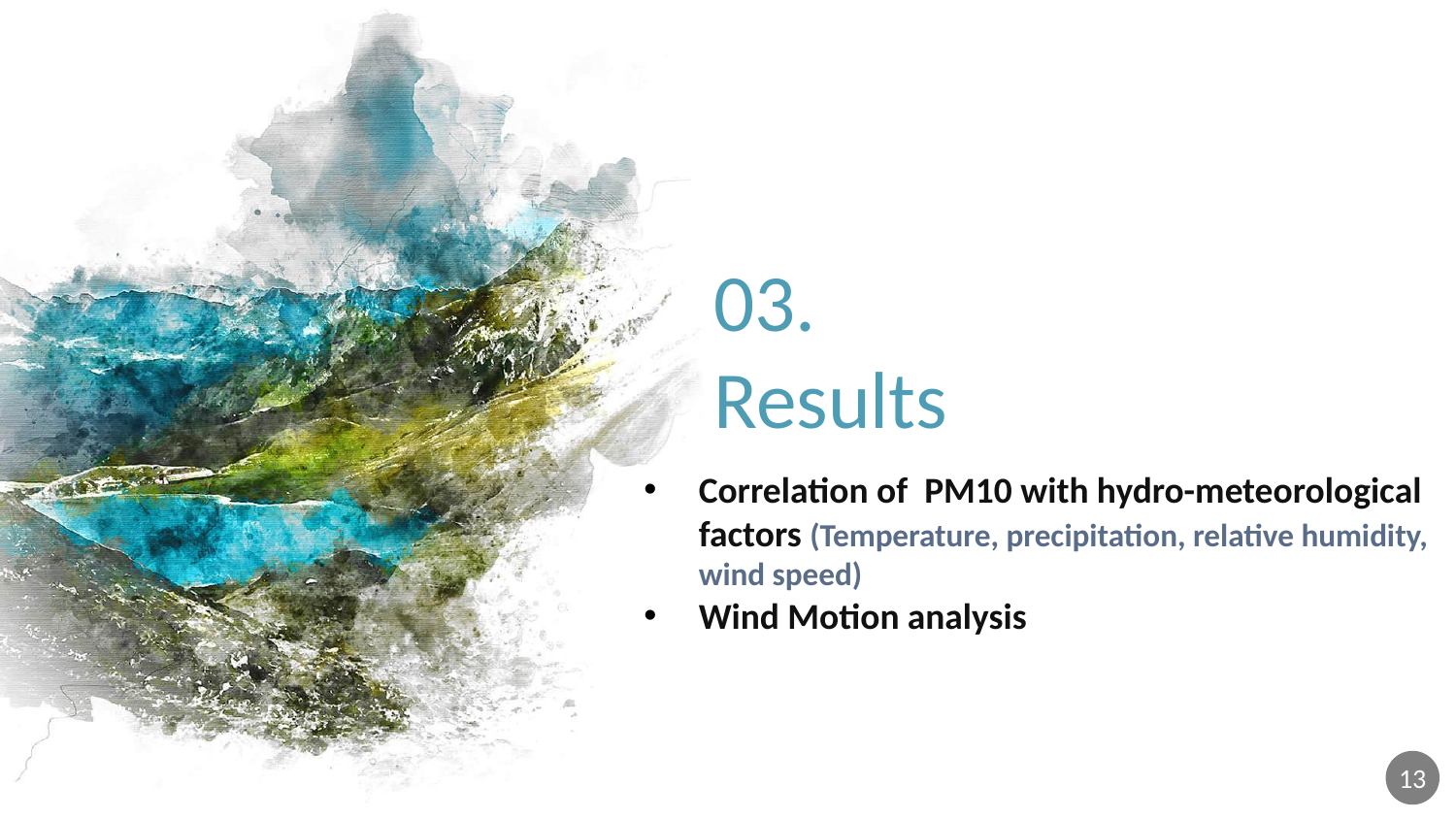

03.
Results
Correlation of  PM10 with hydro-meteorological factors (Temperature, precipitation, relative humidity, wind speed)
Wind Motion analysis
13